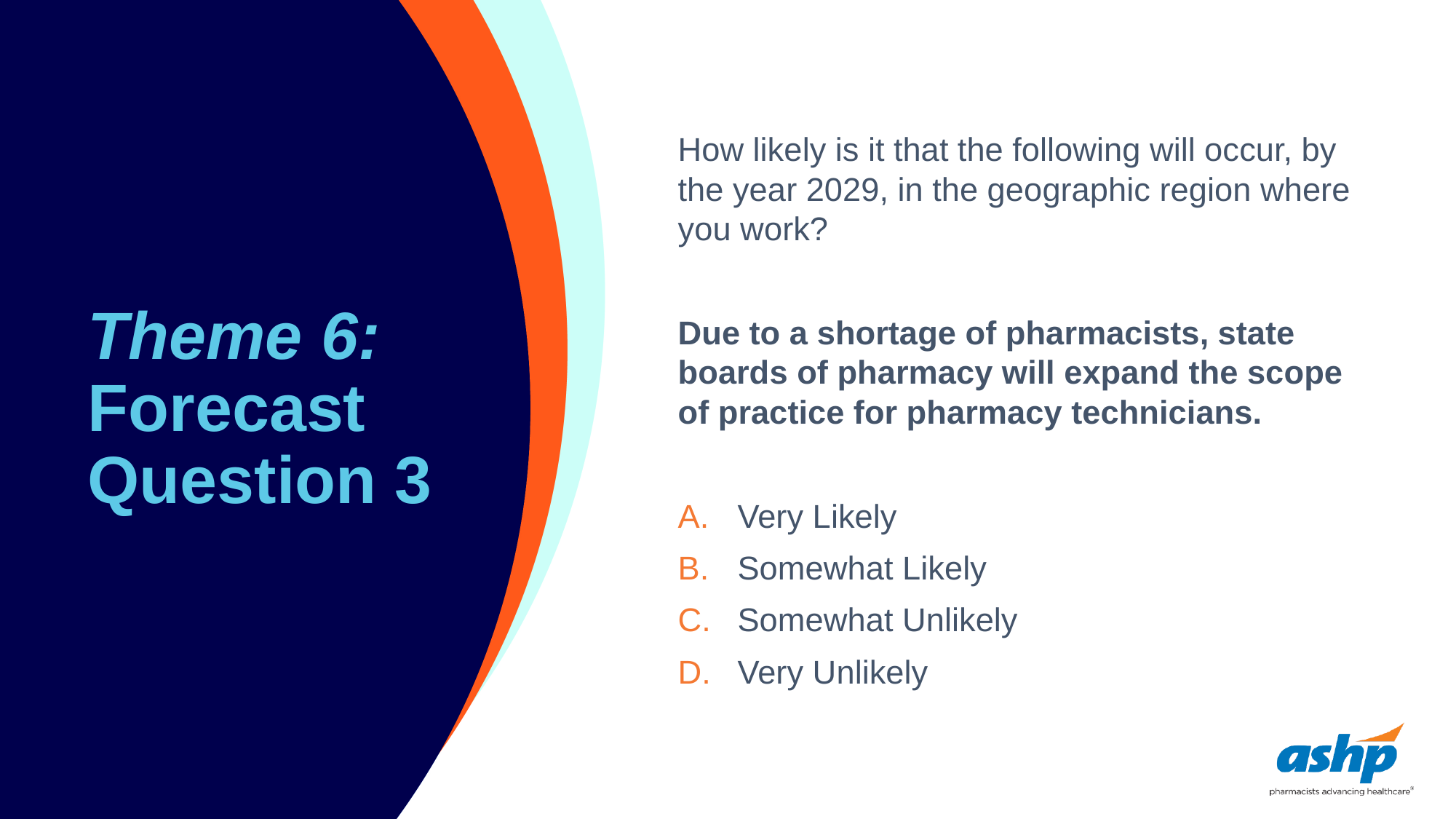

# Theme 6: Forecast Question 3
How likely is it that the following will occur, by the year 2029, in the geographic region where you work?

Due to a shortage of pharmacists, state boards of pharmacy will expand the scope of practice for pharmacy technicians.

Very Likely
Somewhat Likely
Somewhat Unlikely
Very Unlikely